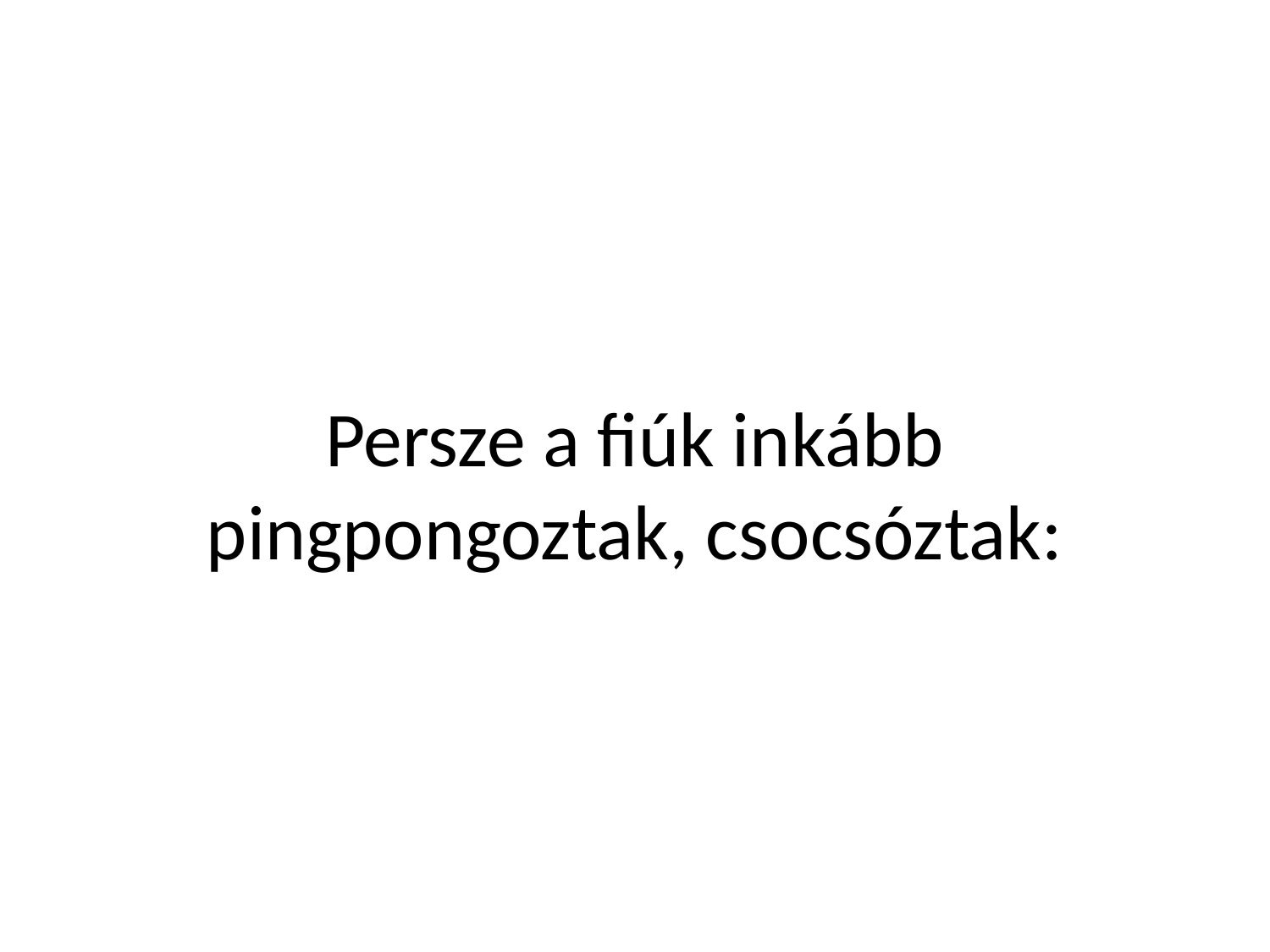

# Persze a fiúk inkább pingpongoztak, csocsóztak: